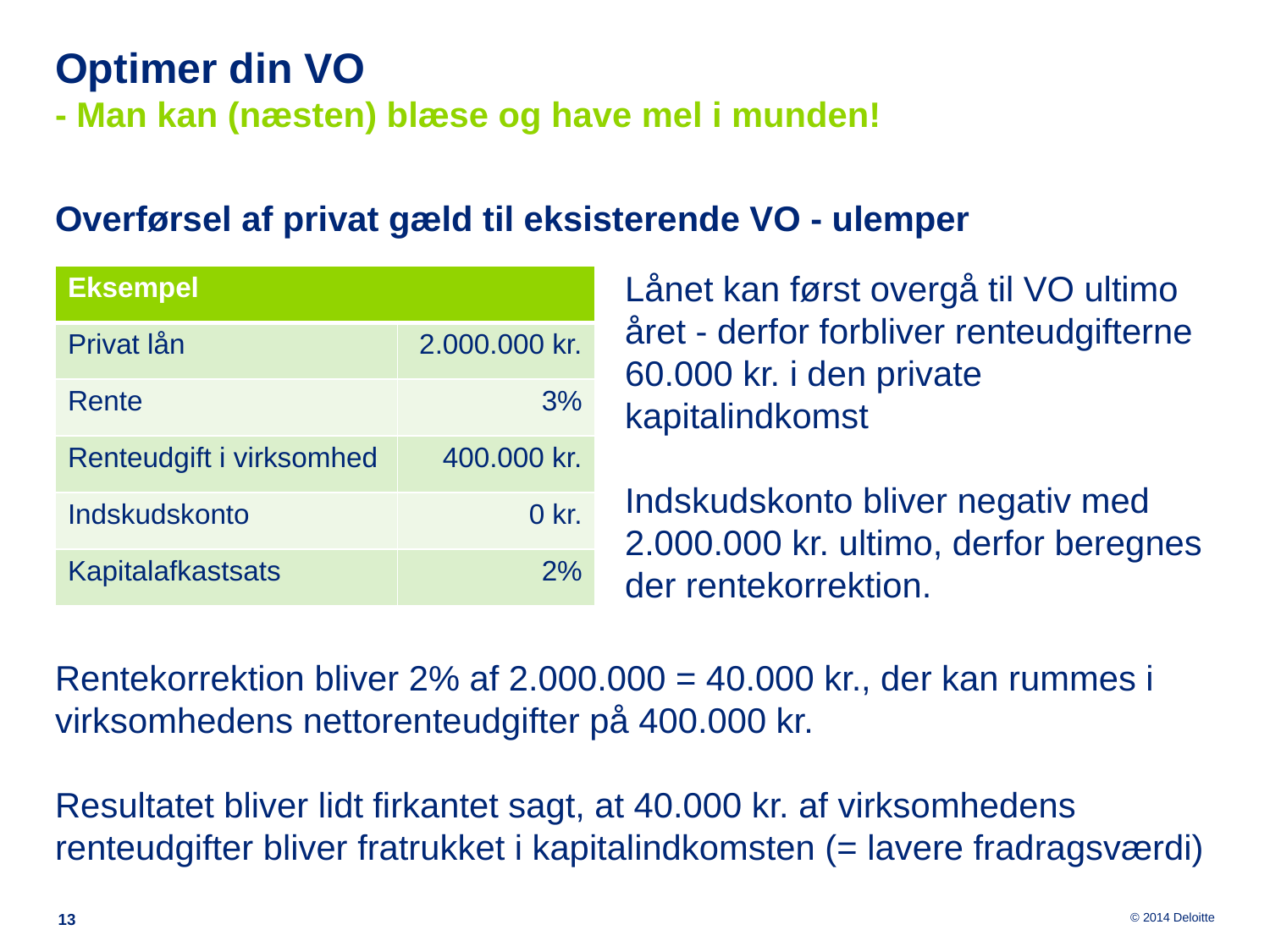

# Optimer din VO - Man kan (næsten) blæse og have mel i munden!
Overførsel af privat gæld til eksisterende VO - ulemper
| Eksempel |  |
| --- | --- |
| Privat lån | 2.000.000 kr. |
| Rente | 3% |
| Renteudgift i virksomhed | 400.000 kr. |
| Indskudskonto | 0 kr. |
| Kapitalafkastsats | 2% |
Lånet kan først overgå til VO ultimo året - derfor forbliver renteudgifterne 60.000 kr. i den private kapitalindkomst

Indskudskonto bliver negativ med 2.000.000 kr. ultimo, derfor beregnes der rentekorrektion.
Rentekorrektion bliver 2% af 2.000.000 = 40.000 kr., der kan rummes i virksomhedens nettorenteudgifter på 400.000 kr.

Resultatet bliver lidt firkantet sagt, at 40.000 kr. af virksomhedens renteudgifter bliver fratrukket i kapitalindkomsten (= lavere fradragsværdi)
13